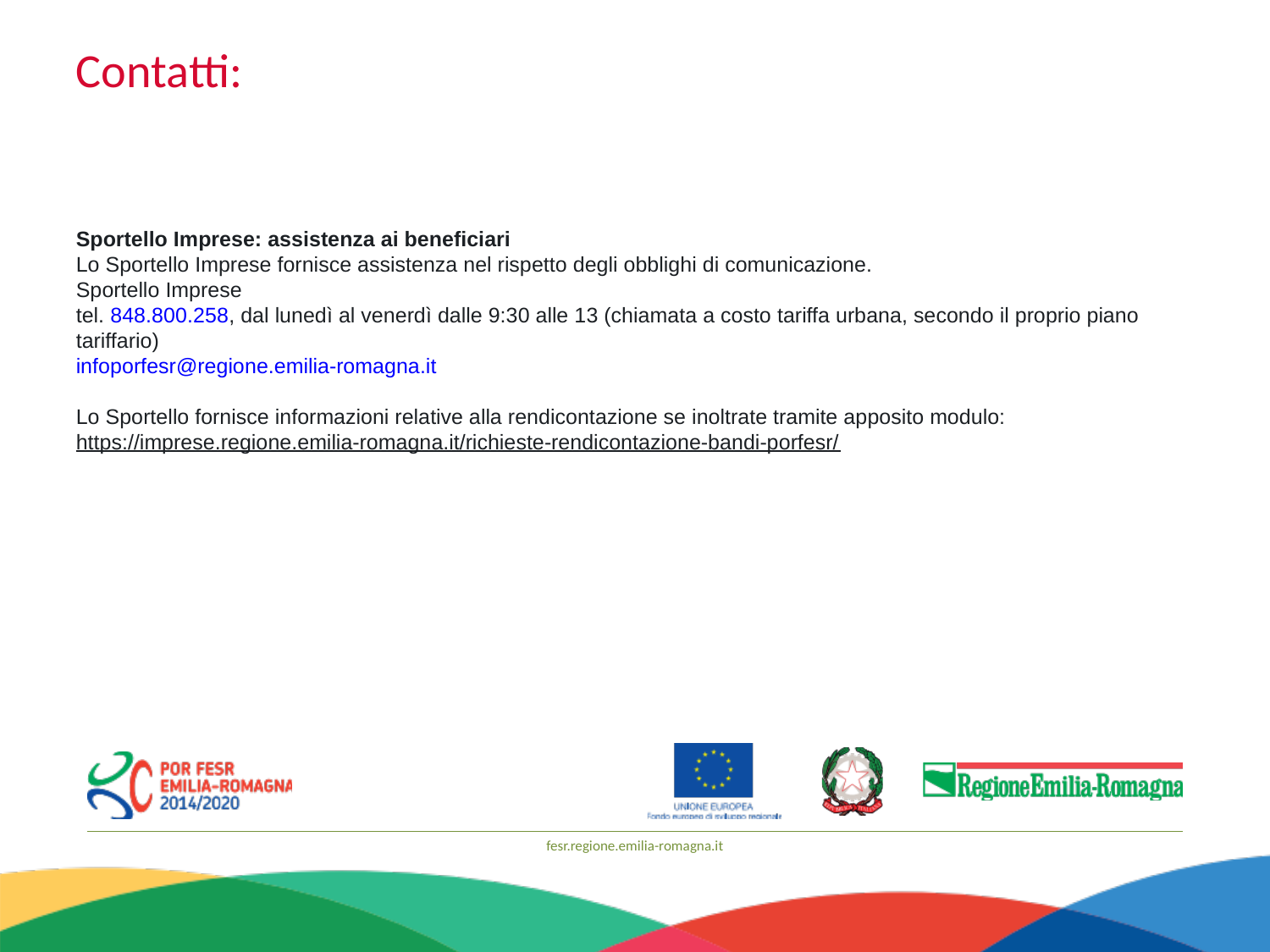

# Contatti:
Sportello Imprese: assistenza ai beneficiari
Lo Sportello Imprese fornisce assistenza nel rispetto degli obblighi di comunicazione.
Sportello Imprese
tel. 848.800.258, dal lunedì al venerdì dalle 9:30 alle 13 (chiamata a costo tariffa urbana, secondo il proprio piano tariffario)
infoporfesr@regione.emilia-romagna.it

Lo Sportello fornisce informazioni relative alla rendicontazione se inoltrate tramite apposito modulo:
https://imprese.regione.emilia-romagna.it/richieste-rendicontazione-bandi-porfesr/